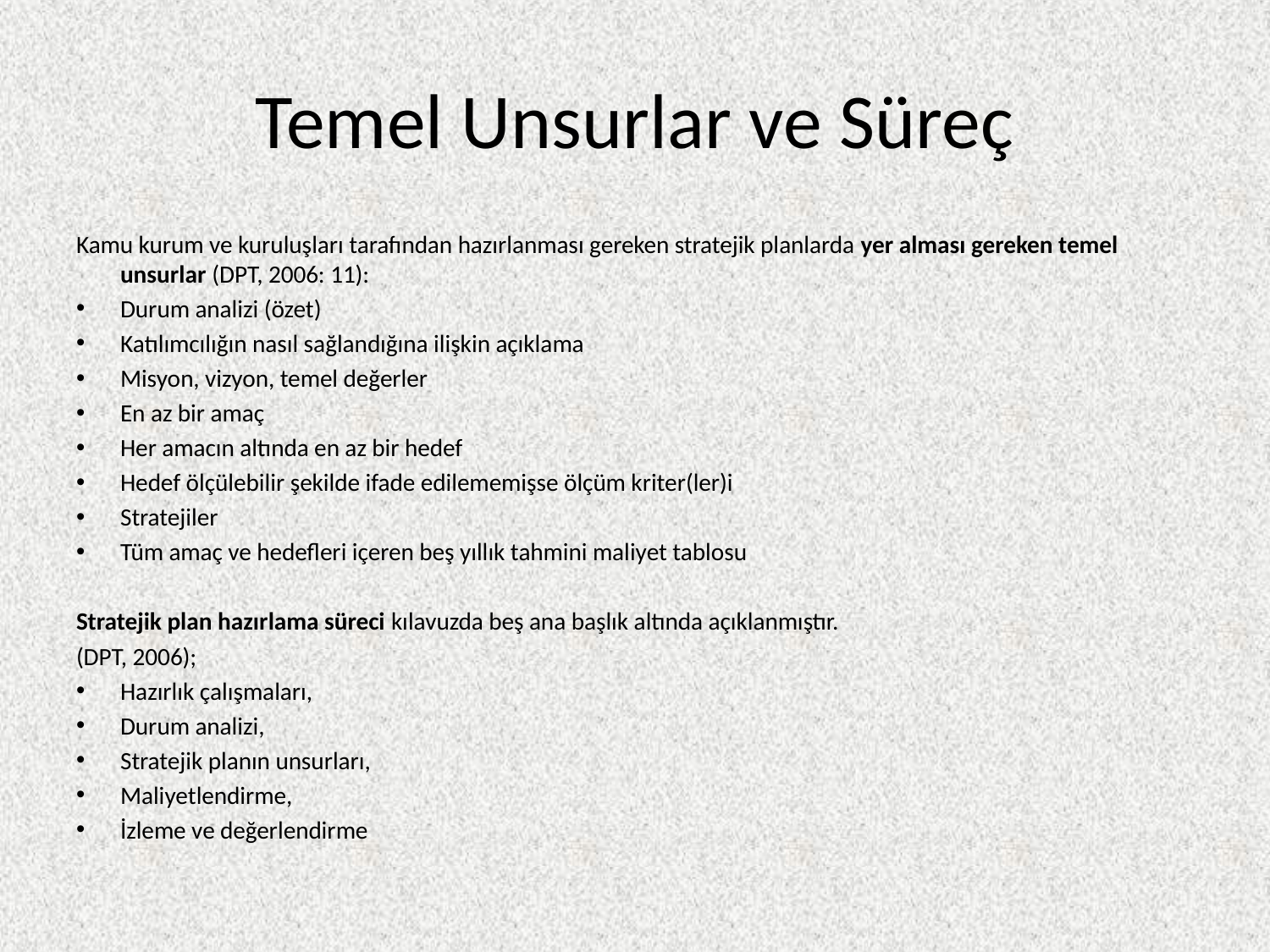

# Temel Unsurlar ve Süreç
Kamu kurum ve kuruluşları tarafından hazırlanması gereken stratejik planlarda yer alması gereken temel unsurlar (DPT, 2006: 11):
Durum analizi (özet)
Katılımcılığın nasıl sağlandığına ilişkin açıklama
Misyon, vizyon, temel değerler
En az bir amaç
Her amacın altında en az bir hedef
Hedef ölçülebilir şekilde ifade edilememişse ölçüm kriter(ler)i
Stratejiler
Tüm amaç ve hedefleri içeren beş yıllık tahmini maliyet tablosu

Stratejik plan hazırlama süreci kılavuzda beş ana başlık altında açıklanmıştır.
(DPT, 2006);
Hazırlık çalışmaları,
Durum analizi,
Stratejik planın unsurları,
Maliyetlendirme,
İzleme ve değerlendirme